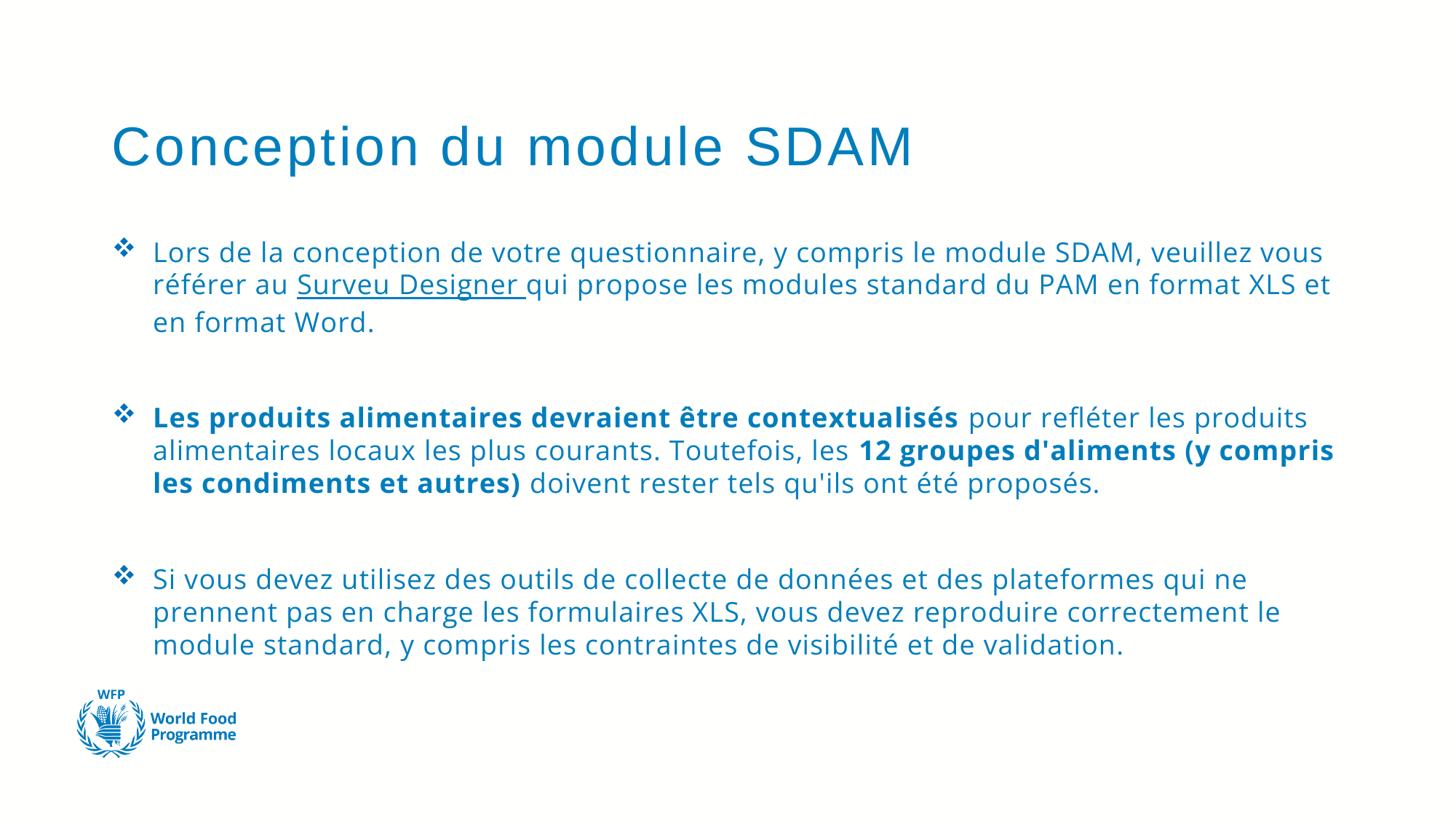

# Conception du module SDAM
Lors de la conception de votre questionnaire, y compris le module SDAM, veuillez vous référer au Surveu Designer qui propose les modules standard du PAM en format XLS et en format Word.

Les produits alimentaires devraient être contextualisés pour refléter les produits alimentaires locaux les plus courants. Toutefois, les 12 groupes d'aliments (y compris les condiments et autres) doivent rester tels qu'ils ont été proposés.

Si vous devez utilisez des outils de collecte de données et des plateformes qui ne prennent pas en charge les formulaires XLS, vous devez reproduire correctement le module standard, y compris les contraintes de visibilité et de validation.